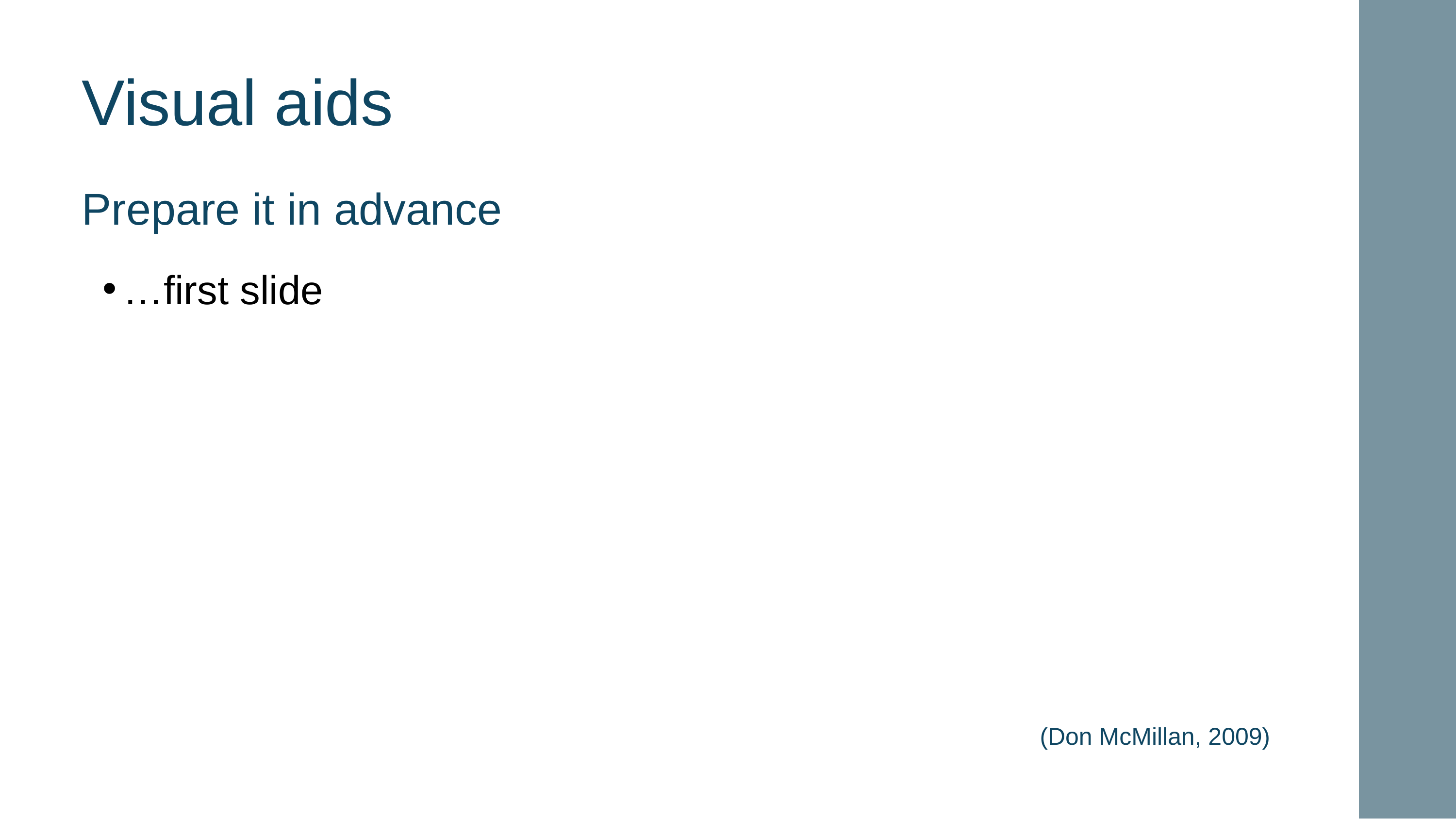

Visual aids
Prepare it in advance
…first slide

(Don McMillan, 2009)